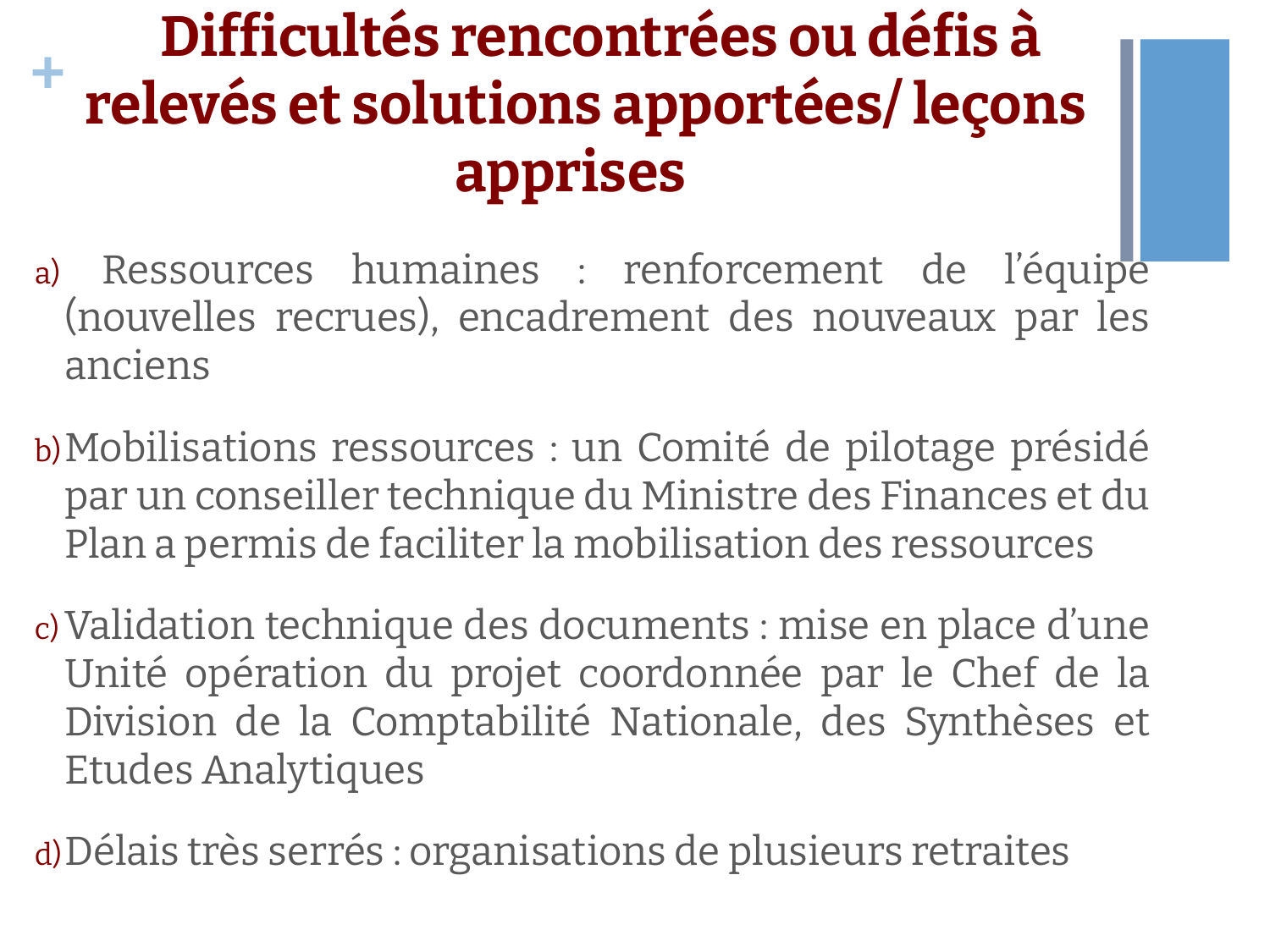

# Difficultés rencontrées ou défis à relevés et solutions apportées/ leçons apprises
 Ressources humaines : renforcement de l’équipe (nouvelles recrues), encadrement des nouveaux par les anciens
Mobilisations ressources : un Comité de pilotage présidé par un conseiller technique du Ministre des Finances et du Plan a permis de faciliter la mobilisation des ressources
Validation technique des documents : mise en place d’une Unité opération du projet coordonnée par le Chef de la Division de la Comptabilité Nationale, des Synthèses et Etudes Analytiques
Délais très serrés : organisations de plusieurs retraites